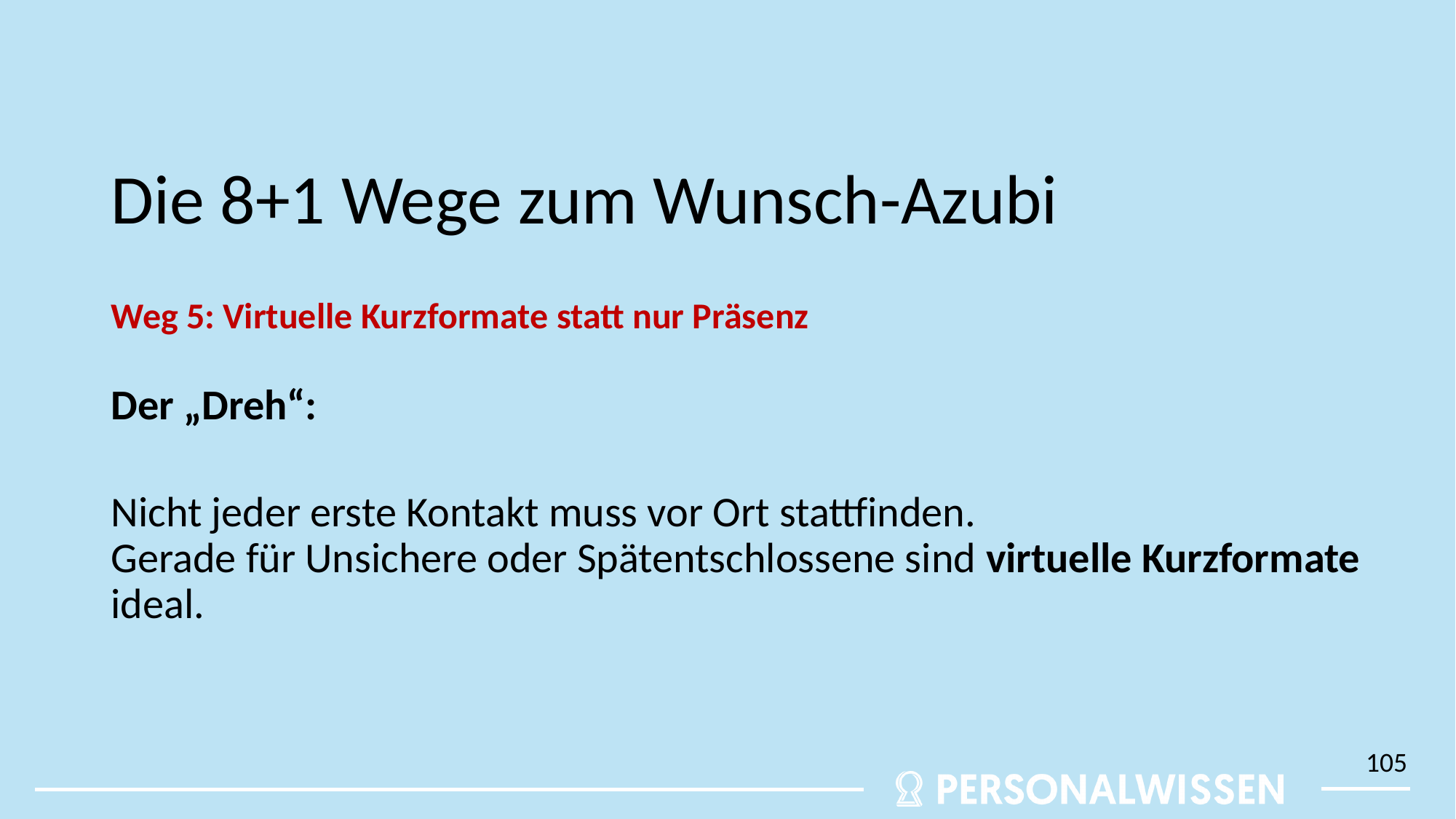

# Die 8+1 Wege zum Wunsch-Azubi
Weg 5: Virtuelle Kurzformate statt nur Präsenz
Der „Dreh“:
Nicht jeder erste Kontakt muss vor Ort stattfinden.
Gerade für Unsichere oder Spätentschlossene sind virtuelle Kurzformate ideal.
105